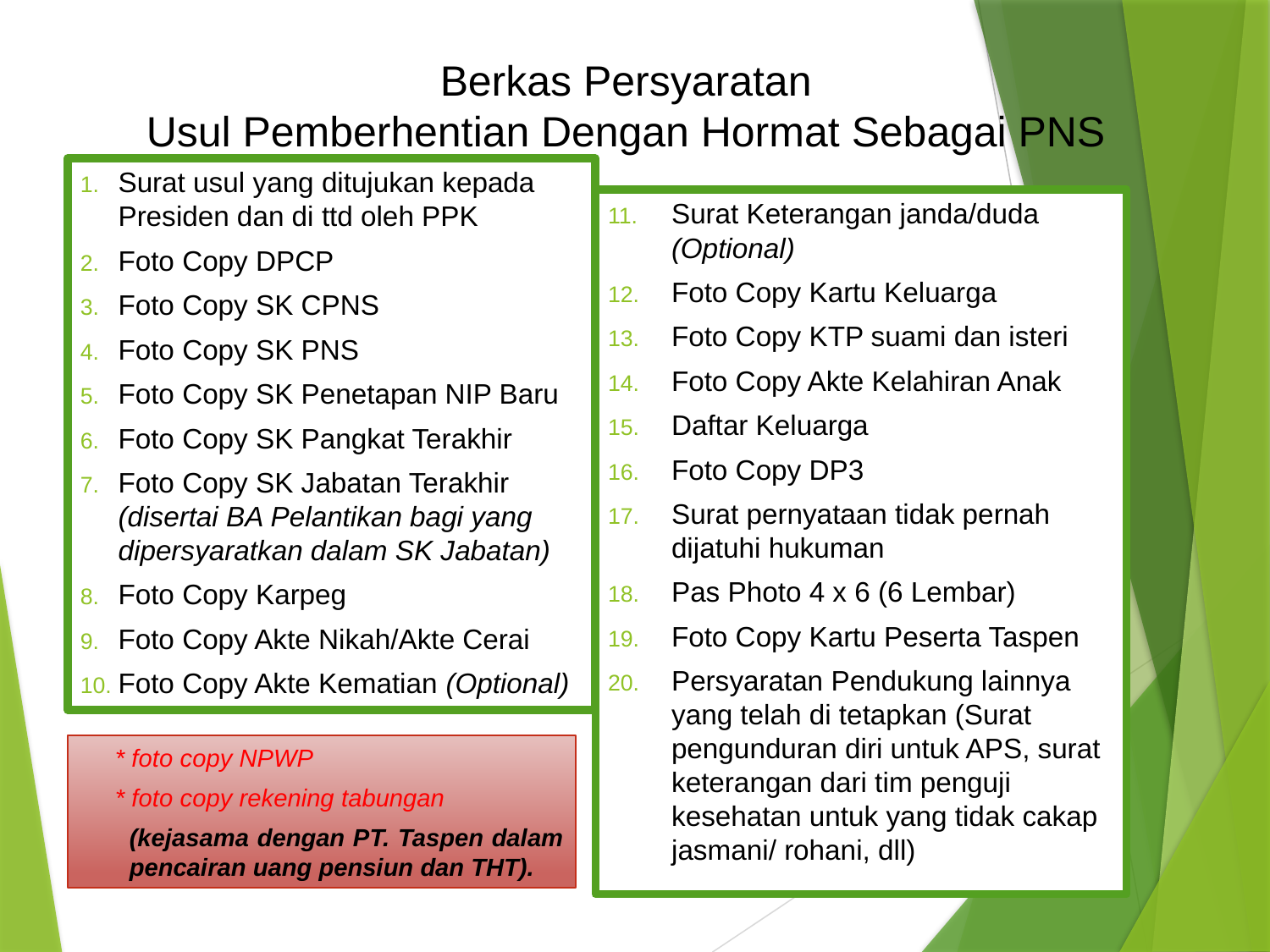

# Berkas Persyaratan Usul Pemberhentian Dengan Hormat Sebagai PNS
Surat usul yang ditujukan kepada Presiden dan di ttd oleh PPK
Foto Copy DPCP
Foto Copy SK CPNS
Foto Copy SK PNS
Foto Copy SK Penetapan NIP Baru
Foto Copy SK Pangkat Terakhir
Foto Copy SK Jabatan Terakhir (disertai BA Pelantikan bagi yang dipersyaratkan dalam SK Jabatan)
Foto Copy Karpeg
Foto Copy Akte Nikah/Akte Cerai
Foto Copy Akte Kematian (Optional)

Surat Keterangan janda/duda (Optional)
Foto Copy Kartu Keluarga
Foto Copy KTP suami dan isteri
Foto Copy Akte Kelahiran Anak
Daftar Keluarga
Foto Copy DP3
Surat pernyataan tidak pernah dijatuhi hukuman
Pas Photo 4 x 6 (6 Lembar)
Foto Copy Kartu Peserta Taspen
Persyaratan Pendukung lainnya yang telah di tetapkan (Surat pengunduran diri untuk APS, surat keterangan dari tim penguji kesehatan untuk yang tidak cakap jasmani/ rohani, dll)
     * foto copy NPWP
     * foto copy rekening tabungan
      (kejasama dengan PT. Taspen dalam pencairan uang pensiun dan THT).
10